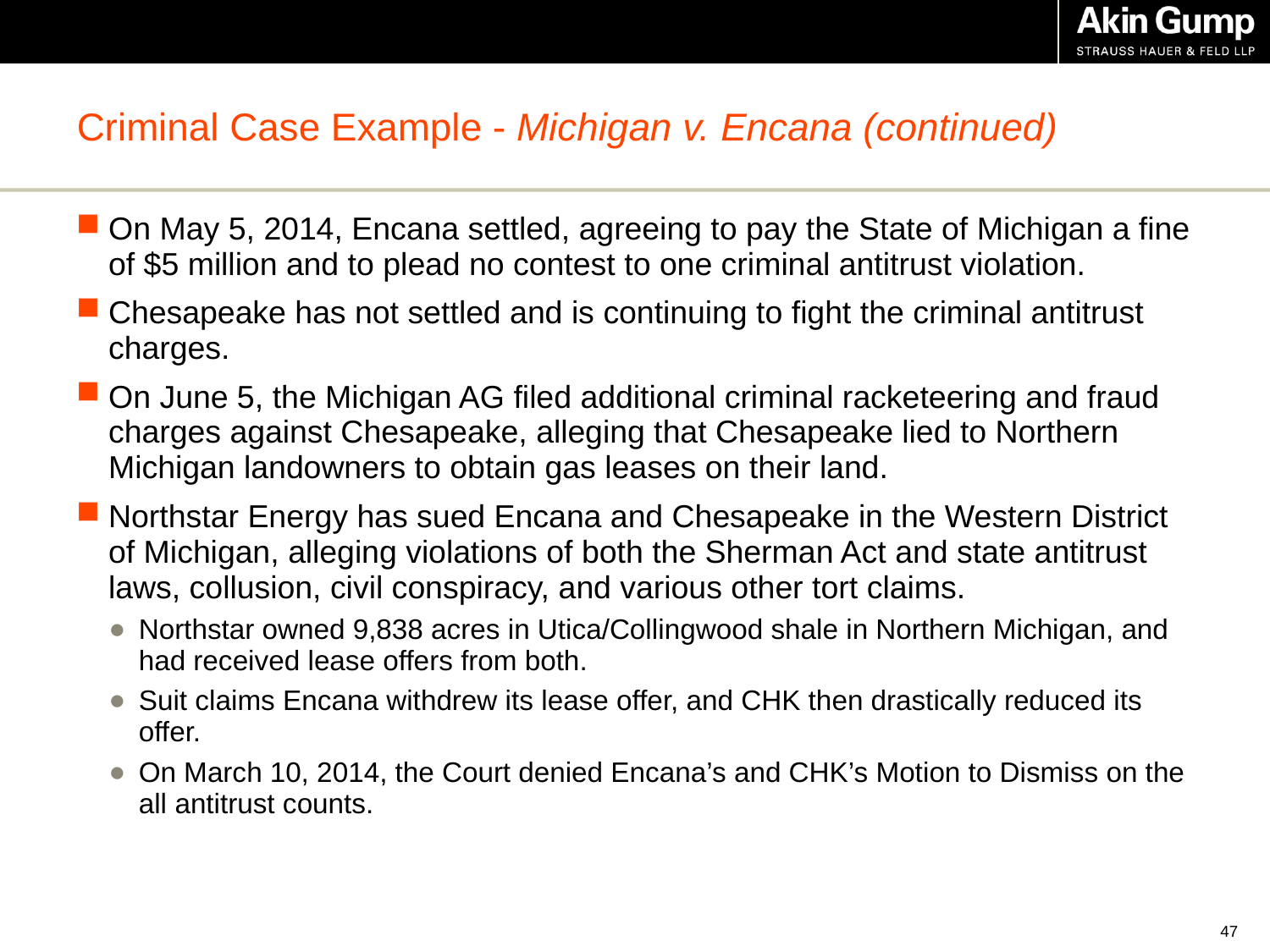

# Criminal Case Example - Michigan v. Encana (continued)
On May 5, 2014, Encana settled, agreeing to pay the State of Michigan a fine of $5 million and to plead no contest to one criminal antitrust violation.
Chesapeake has not settled and is continuing to fight the criminal antitrust charges.
On June 5, the Michigan AG filed additional criminal racketeering and fraud charges against Chesapeake, alleging that Chesapeake lied to Northern Michigan landowners to obtain gas leases on their land.
Northstar Energy has sued Encana and Chesapeake in the Western District of Michigan, alleging violations of both the Sherman Act and state antitrust laws, collusion, civil conspiracy, and various other tort claims.
Northstar owned 9,838 acres in Utica/Collingwood shale in Northern Michigan, and had received lease offers from both.
Suit claims Encana withdrew its lease offer, and CHK then drastically reduced its offer.
On March 10, 2014, the Court denied Encana’s and CHK’s Motion to Dismiss on the all antitrust counts.

47